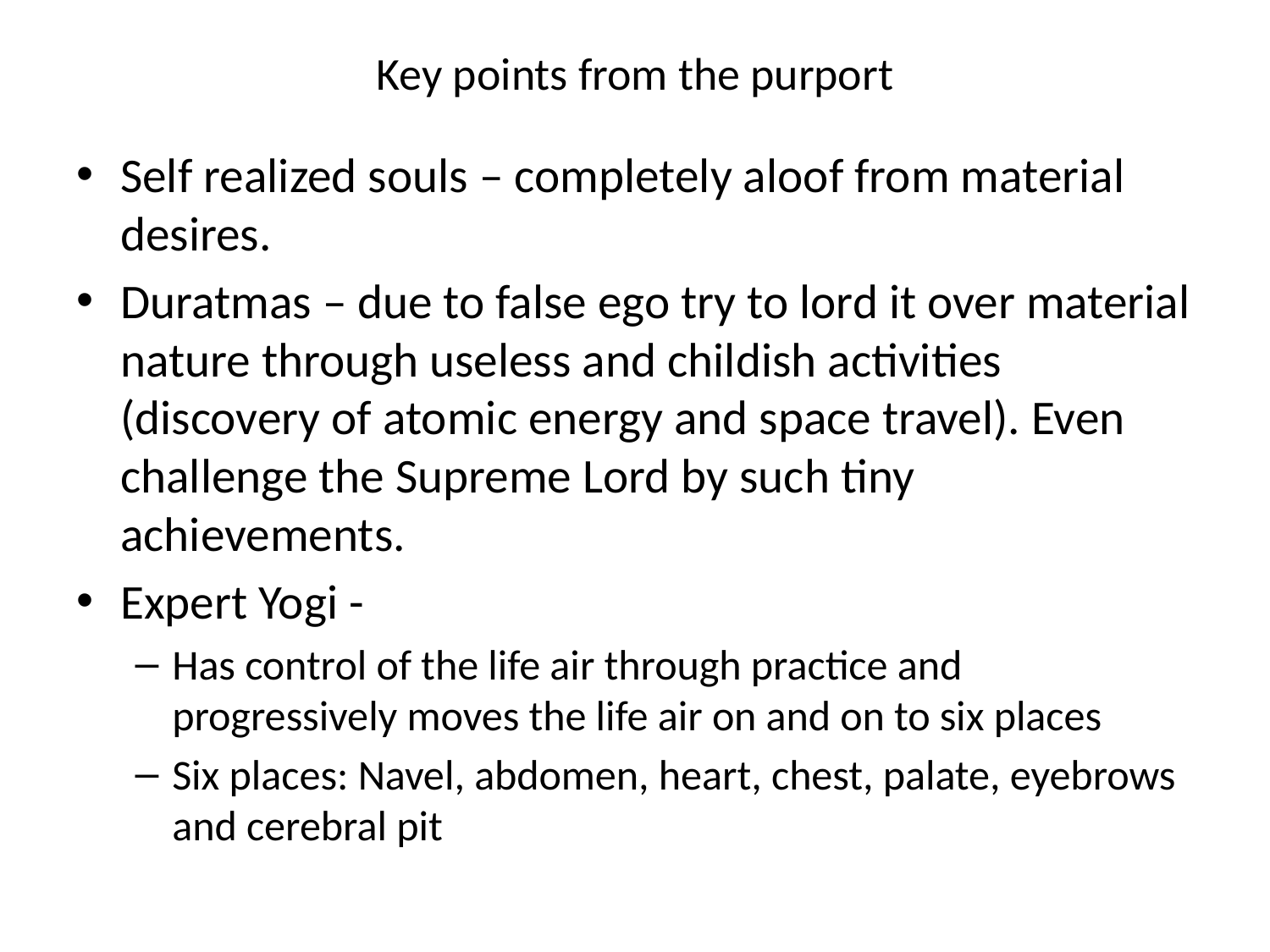

# Key points from the purport
Self realized souls – completely aloof from material desires.
Duratmas – due to false ego try to lord it over material nature through useless and childish activities (discovery of atomic energy and space travel). Even challenge the Supreme Lord by such tiny achievements.
Expert Yogi -
Has control of the life air through practice and progressively moves the life air on and on to six places
Six places: Navel, abdomen, heart, chest, palate, eyebrows and cerebral pit